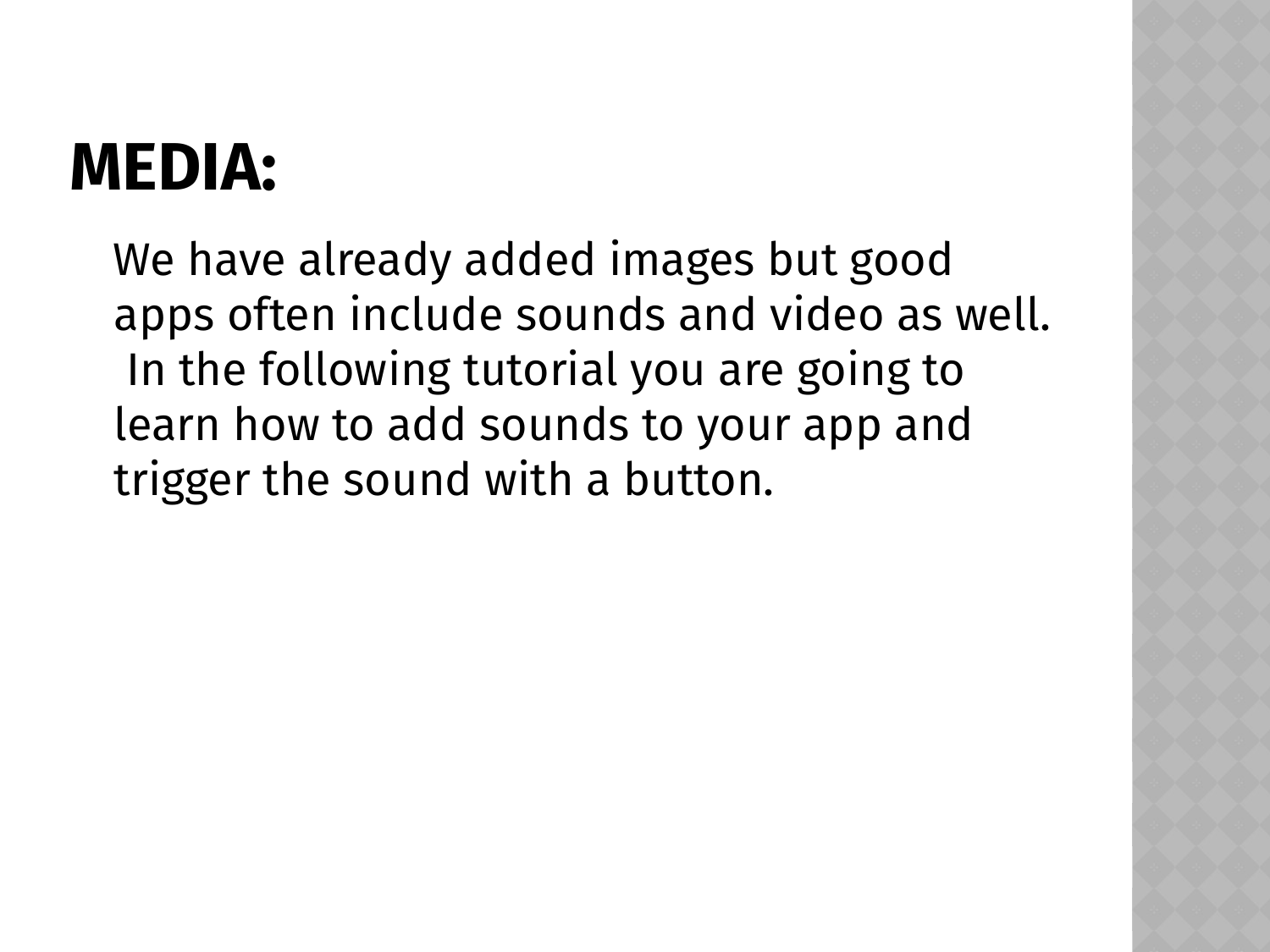

# MEdia:
   We have already added images but good apps often include sounds and video as well.  In the following tutorial you are going to learn how to add sounds to your app and trigger the sound with a button.